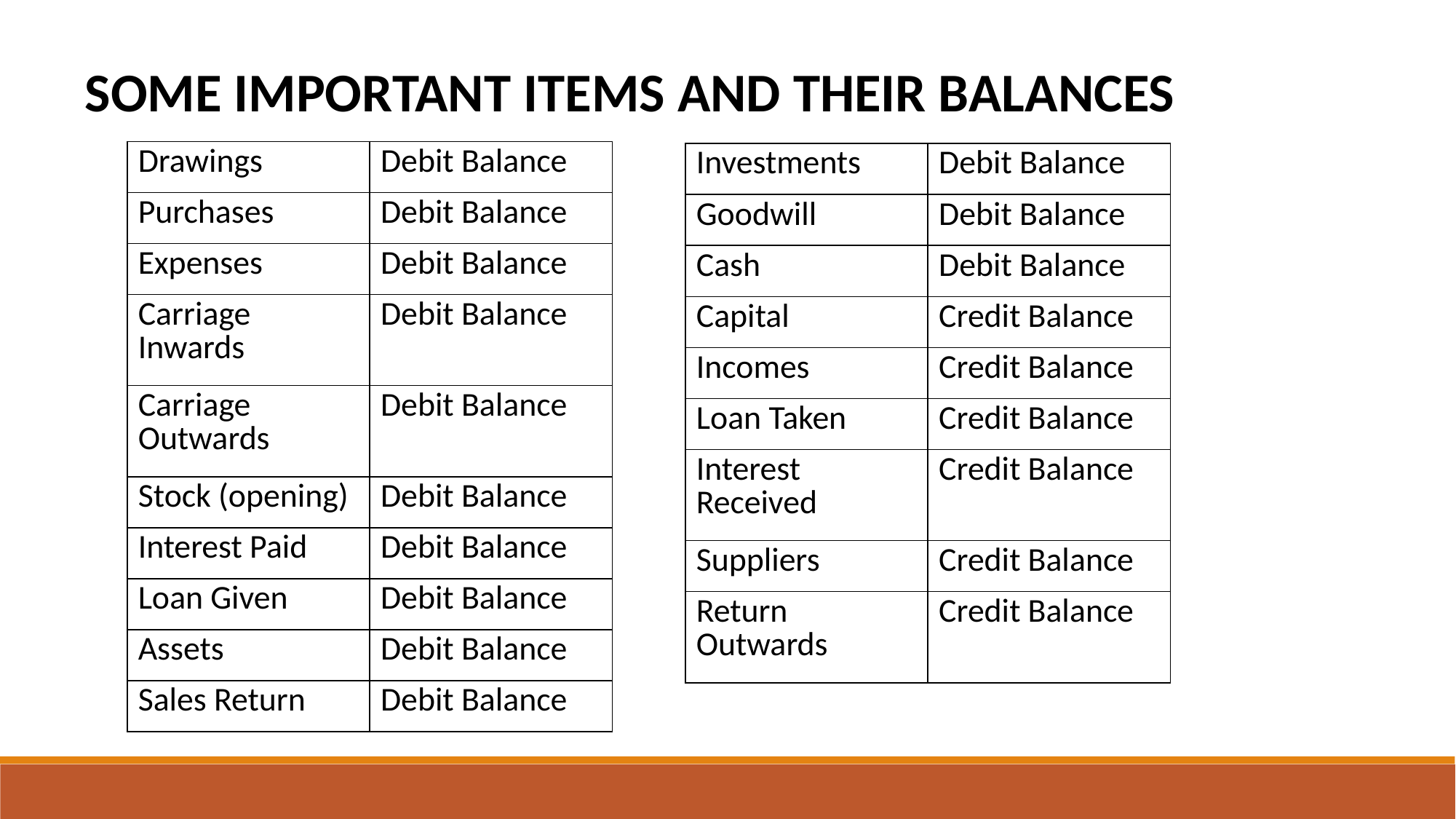

SOME IMPORTANT ITEMS AND THEIR BALANCES
| Drawings | Debit Balance |
| --- | --- |
| Purchases | Debit Balance |
| Expenses | Debit Balance |
| Carriage Inwards | Debit Balance |
| Carriage Outwards | Debit Balance |
| Stock (opening) | Debit Balance |
| Interest Paid | Debit Balance |
| Loan Given | Debit Balance |
| Assets | Debit Balance |
| Sales Return | Debit Balance |
| Investments | Debit Balance |
| --- | --- |
| Goodwill | Debit Balance |
| Cash | Debit Balance |
| Capital | Credit Balance |
| Incomes | Credit Balance |
| Loan Taken | Credit Balance |
| Interest Received | Credit Balance |
| Suppliers | Credit Balance |
| Return Outwards | Credit Balance |